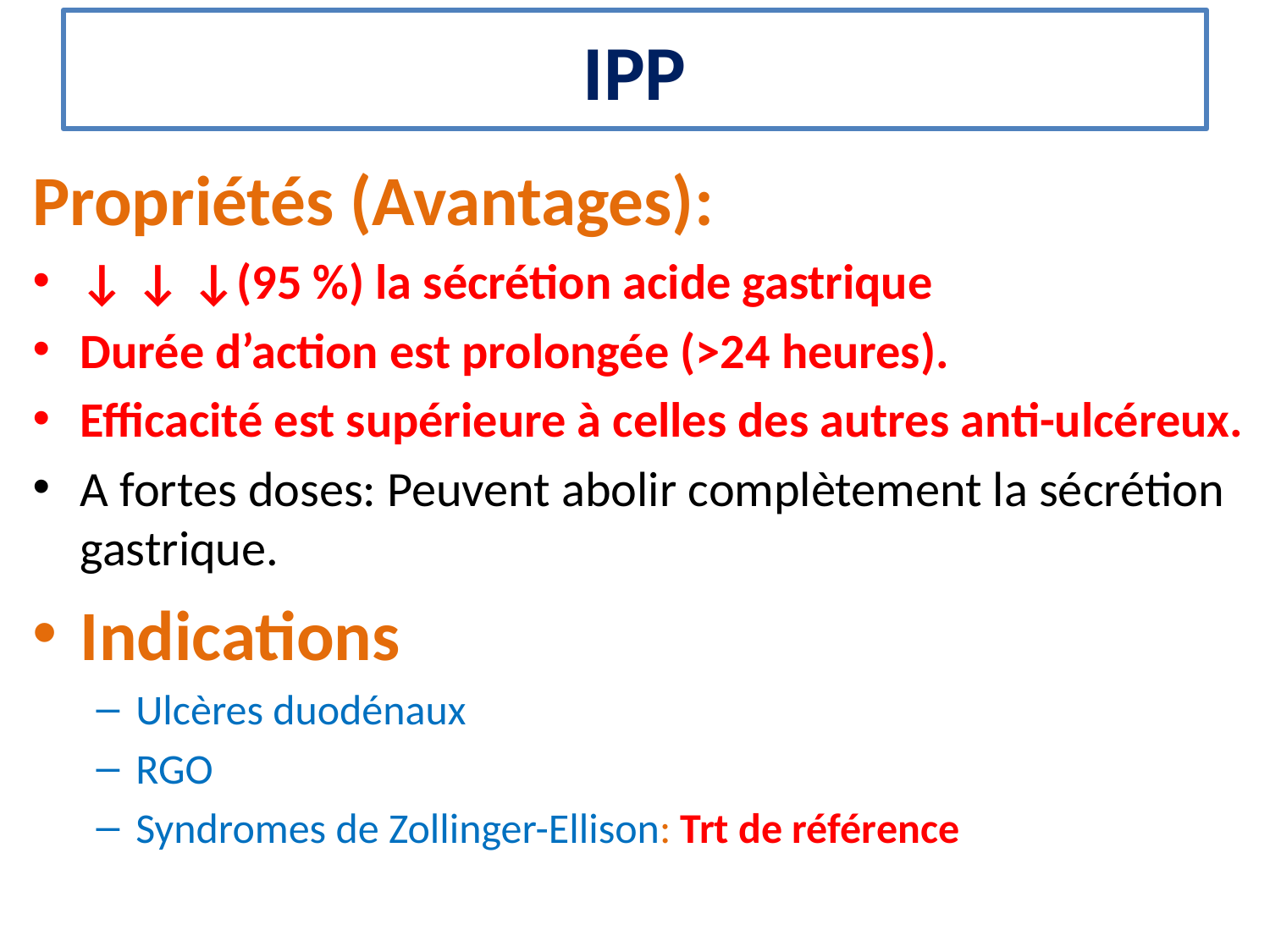

# IPP
Propriétés (Avantages):
↓ ↓ ↓(95 %) la sécrétion acide gastrique
Durée d’action est prolongée (>24 heures).
Efficacité est supérieure à celles des autres anti-ulcéreux.
A fortes doses: Peuvent abolir complètement la sécrétion gastrique.
Indications
Ulcères duodénaux
RGO
Syndromes de Zollinger-Ellison: Trt de référence